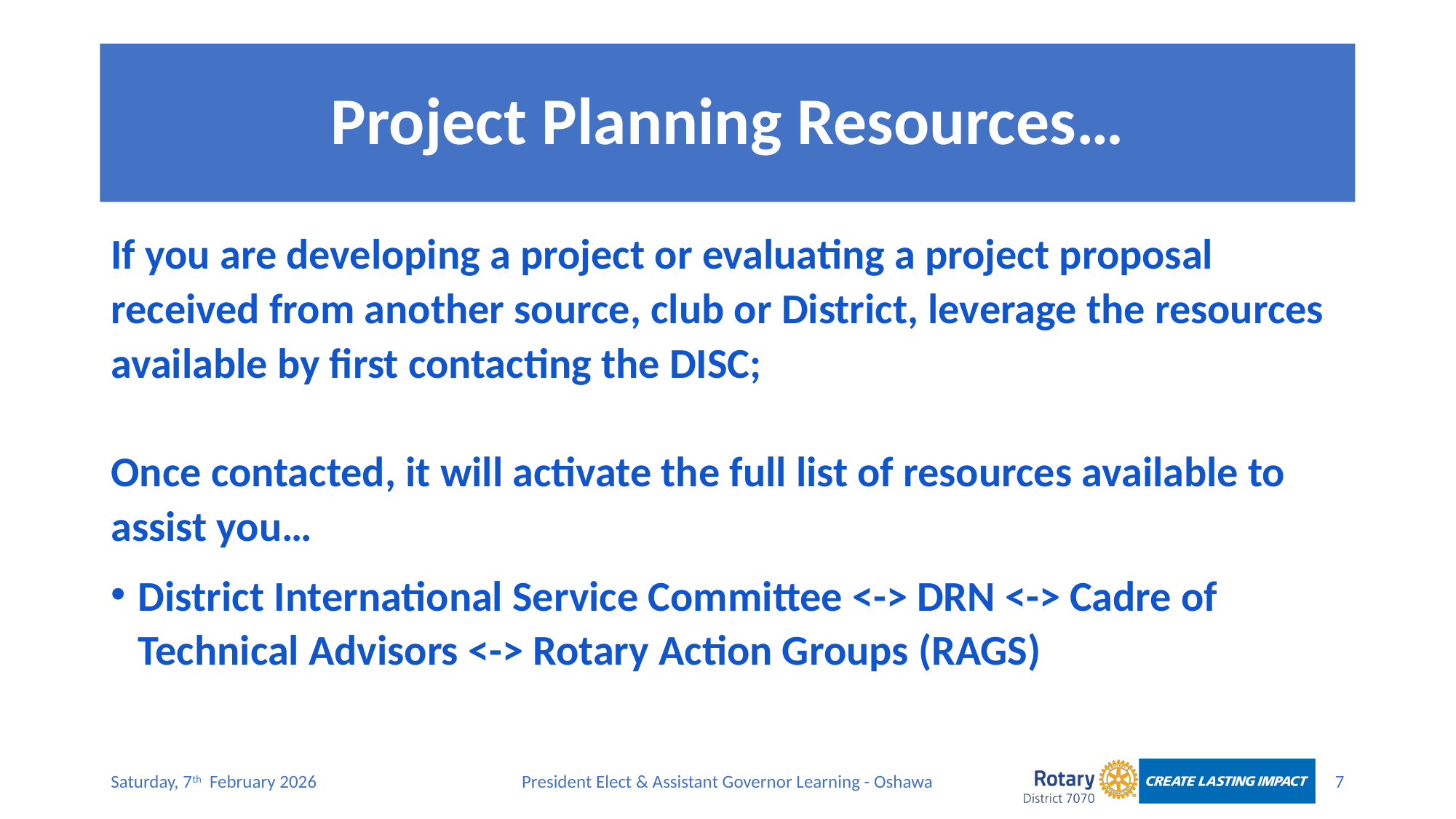

# Project Planning Resources…
If you are developing a project or evaluating a project proposal received from another source, club or District, leverage the resources available by first contacting the DISC;

Once contacted, it will activate the full list of resources available to assist you…
District International Service Committee <-> DRN <-> Cadre of Technical Advisors <-> Rotary Action Groups (RAGS)
…
Saturday, 7th  February 2026
President Elect & Assistant Governor Learning - Oshawa
7